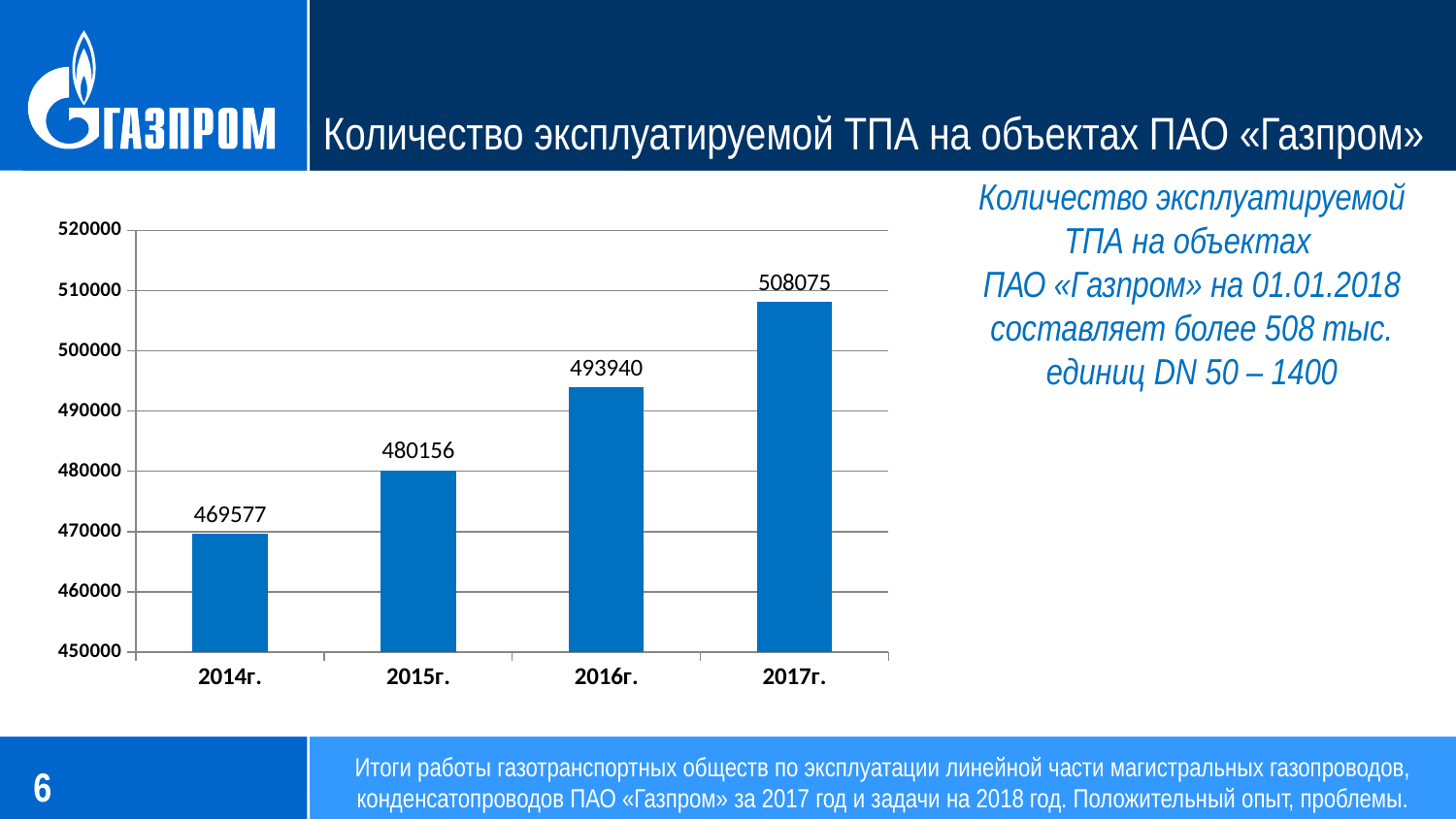

Количество эксплуатируемой ТПА на объектах ПАО «Газпром»
Количество эксплуатируемой ТПА на объектах
ПАО «Газпром» на 01.01.2018 составляет более 508 тыс. единиц DN 50 – 1400

### Chart

| Category |  |
|---|---|
| 2014г. | 469577.0 |
| 2015г. | 480156.0 |
| 2016г. | 493940.0 |
| 2017г. | 508075.0 |
Итоги работы газотранспортных обществ по эксплуатации линейной части магистральных газопроводов, конденсатопроводов ПАО «Газпром» за 2017 год и задачи на 2018 год. Положительный опыт, проблемы.